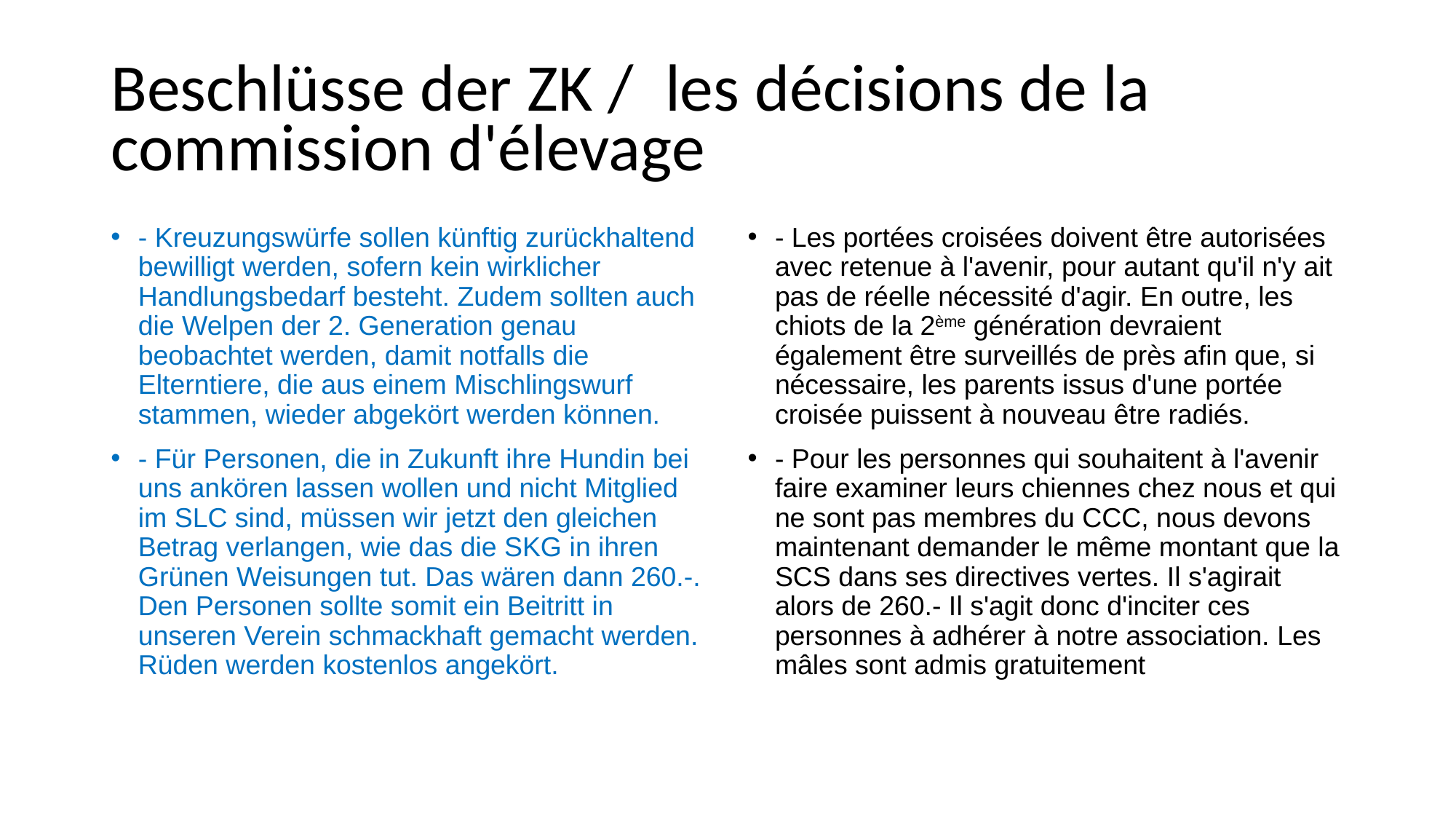

# Beschlüsse der ZK /  les décisions de la commission d'élevage
- Kreuzungswürfe sollen künftig zurückhaltend bewilligt werden, sofern kein wirklicher Handlungsbedarf besteht. Zudem sollten auch die Welpen der 2. Generation genau beobachtet werden, damit notfalls die Elterntiere, die aus einem Mischlingswurf stammen, wieder abgekört werden können.
- Für Personen, die in Zukunft ihre Hundin bei uns ankören lassen wollen und nicht Mitglied im SLC sind, müssen wir jetzt den gleichen Betrag verlangen, wie das die SKG in ihren Grünen Weisungen tut. Das wären dann 260.-. Den Personen sollte somit ein Beitritt in unseren Verein schmackhaft gemacht werden. Rüden werden kostenlos angekört.

- Les portées croisées doivent être autorisées avec retenue à l'avenir, pour autant qu'il n'y ait pas de réelle nécessité d'agir. En outre, les chiots de la 2ème génération devraient également être surveillés de près afin que, si nécessaire, les parents issus d'une portée croisée puissent à nouveau être radiés.
- Pour les personnes qui souhaitent à l'avenir faire examiner leurs chiennes chez nous et qui ne sont pas membres du CCC, nous devons maintenant demander le même montant que la SCS dans ses directives vertes. Il s'agirait alors de 260.- Il s'agit donc d'inciter ces personnes à adhérer à notre association. Les mâles sont admis gratuitement